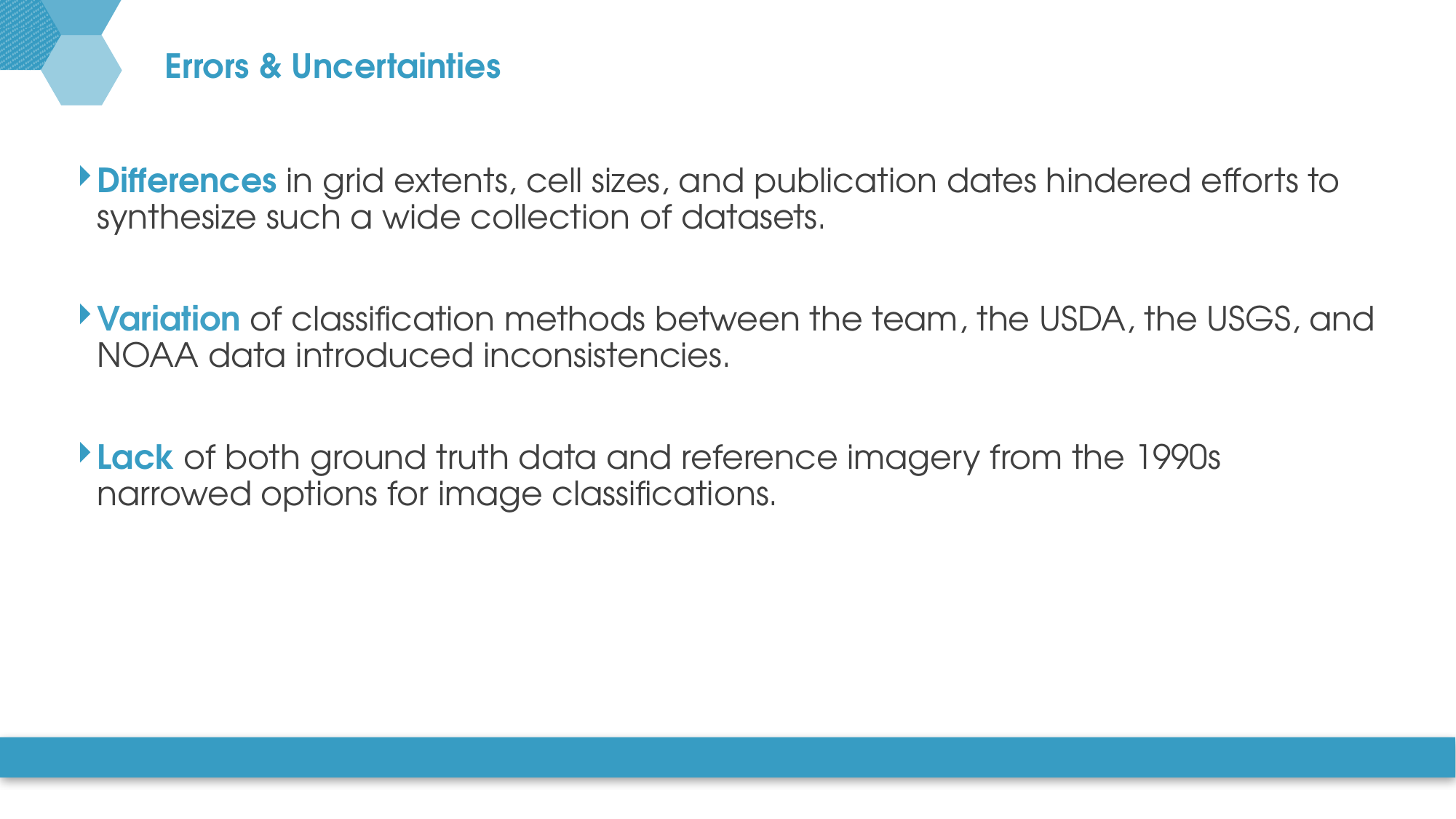

# Errors & Uncertainties
Differences in grid extents, cell sizes, and publication dates hindered efforts to synthesize such a wide collection of datasets.

Variation of classification methods between the team, the USDA, the USGS, and NOAA data introduced inconsistencies.

Lack of both ground truth data and reference imagery from the 1990s narrowed options for image classifications.